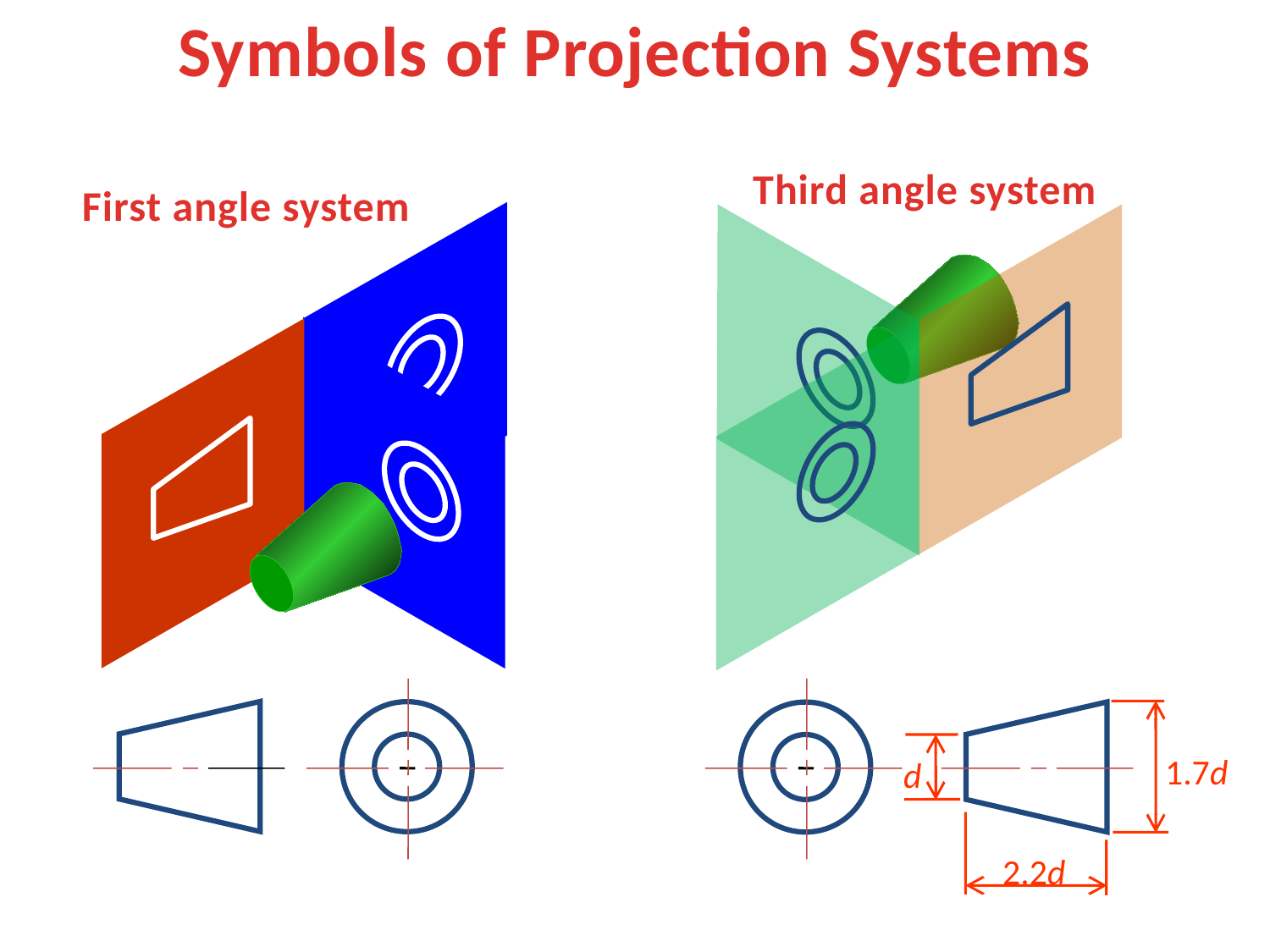

Symbols of Projection Systems
  Third angle system

First angle system

1.7d
d

2.2d